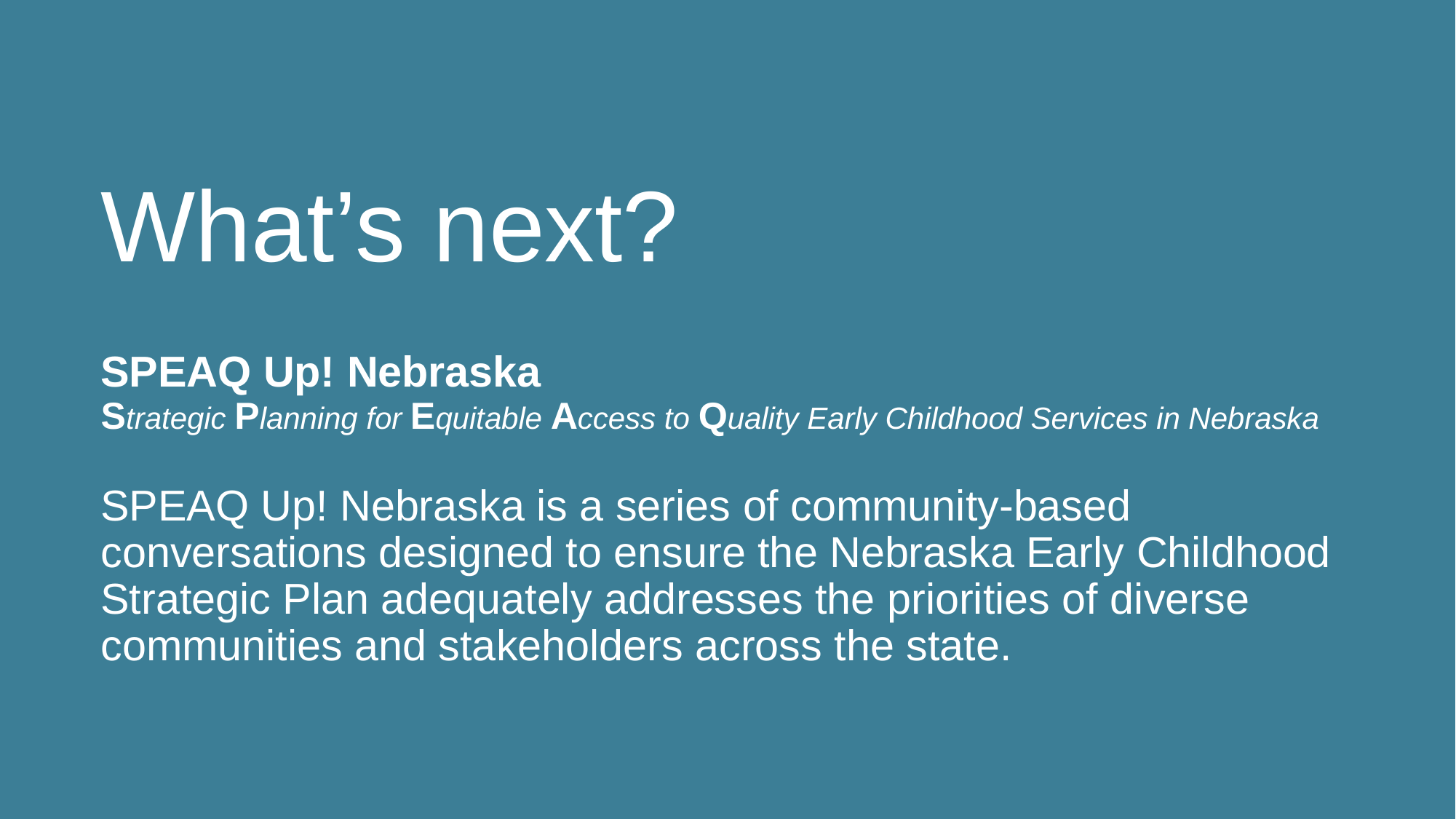

# What’s next? SPEAQ Up! Nebraska Strategic Planning for Equitable Access to Quality Early Childhood Services in Nebraska SPEAQ Up! Nebraska is a series of community-based conversations designed to ensure the Nebraska Early Childhood Strategic Plan adequately addresses the priorities of diverse communities and stakeholders across the state.